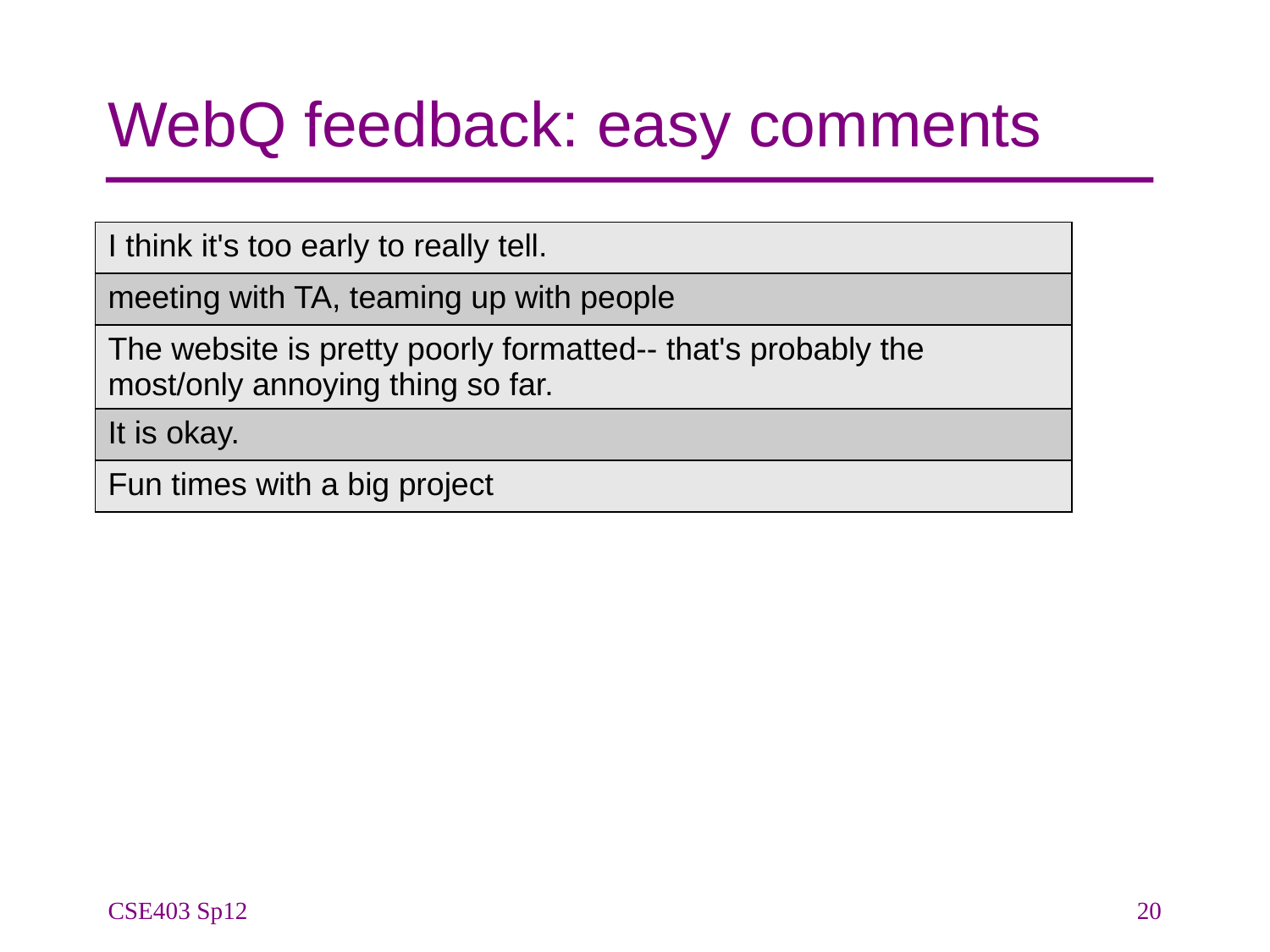

# WebQ feedback: easy comments
| I think it's too early to really tell. |
| --- |
| meeting with TA, teaming up with people |
| The website is pretty poorly formatted-- that's probably the most/only annoying thing so far. |
| It is okay. |
| Fun times with a big project |
CSE403 Sp12
20